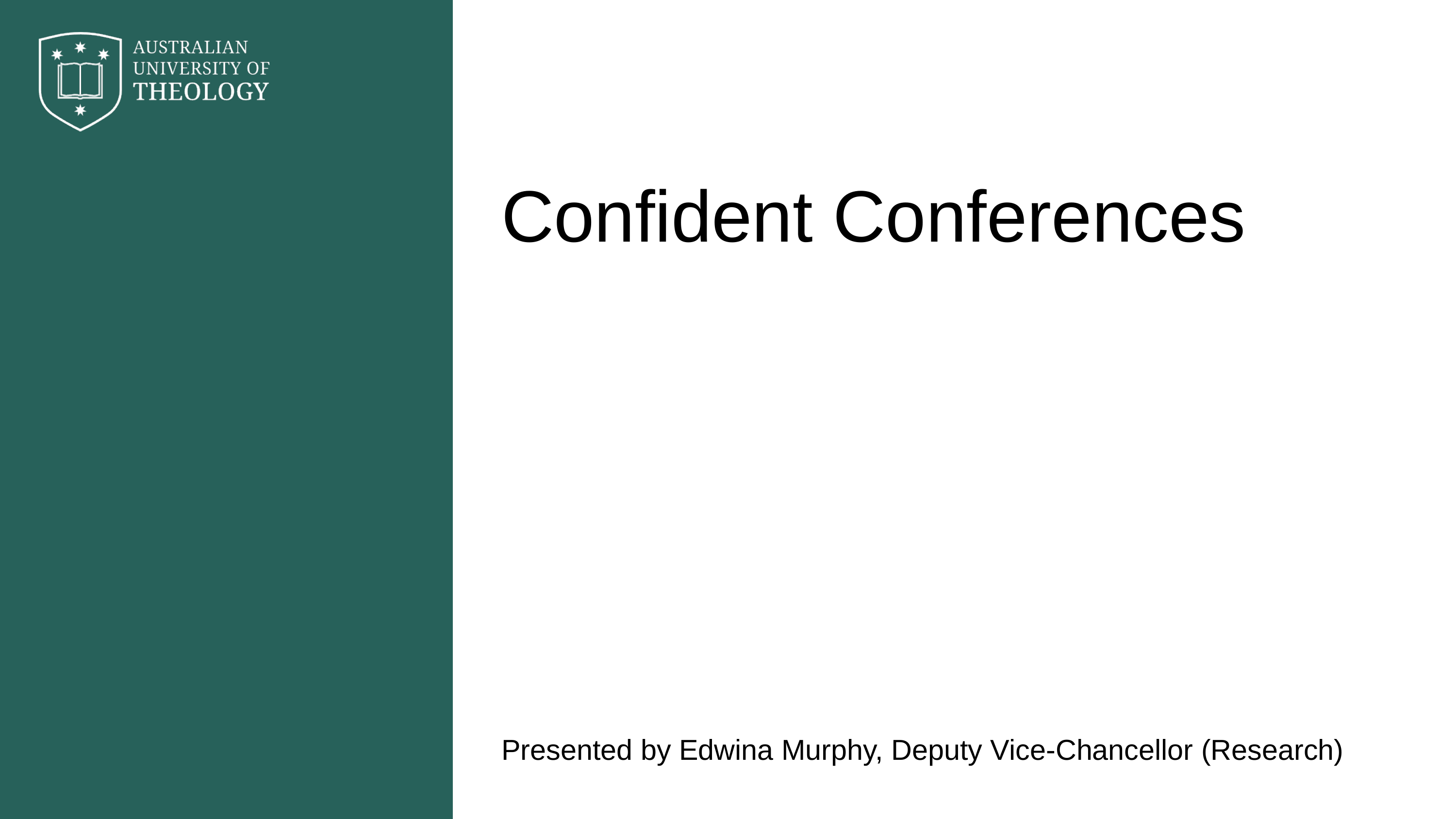

Confident Conferences
Presented by Edwina Murphy, Deputy Vice-Chancellor (Research)